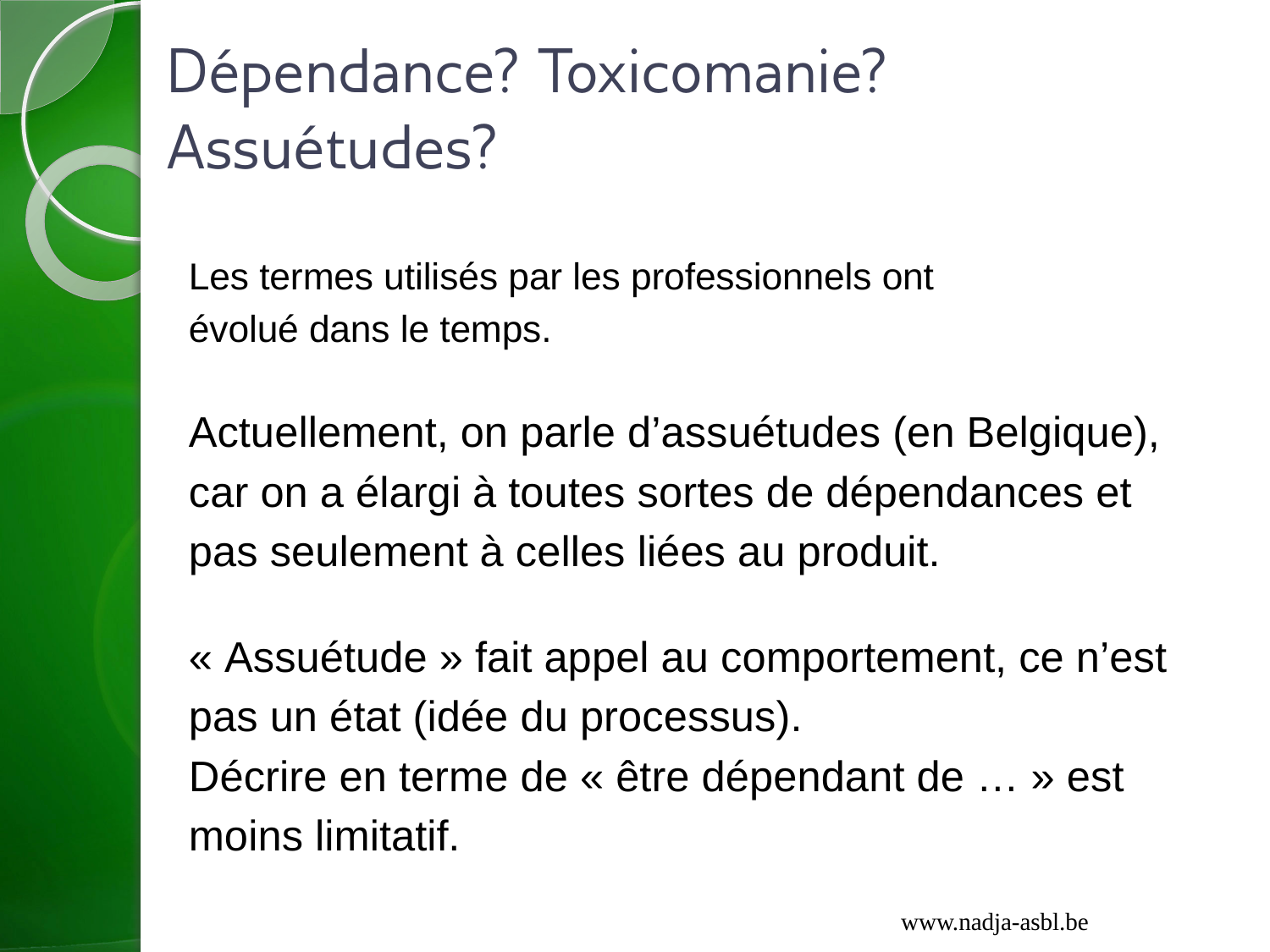

# Dépendance? Toxicomanie? Assuétudes?
Les termes utilisés par les professionnels ont
évolué dans le temps.

Actuellement, on parle d’assuétudes (en Belgique),
car on a élargi à toutes sortes de dépendances et
pas seulement à celles liées au produit.

« Assuétude » fait appel au comportement, ce n’est
pas un état (idée du processus).
Décrire en terme de « être dépendant de … » est
moins limitatif.
www.nadja-asbl.be